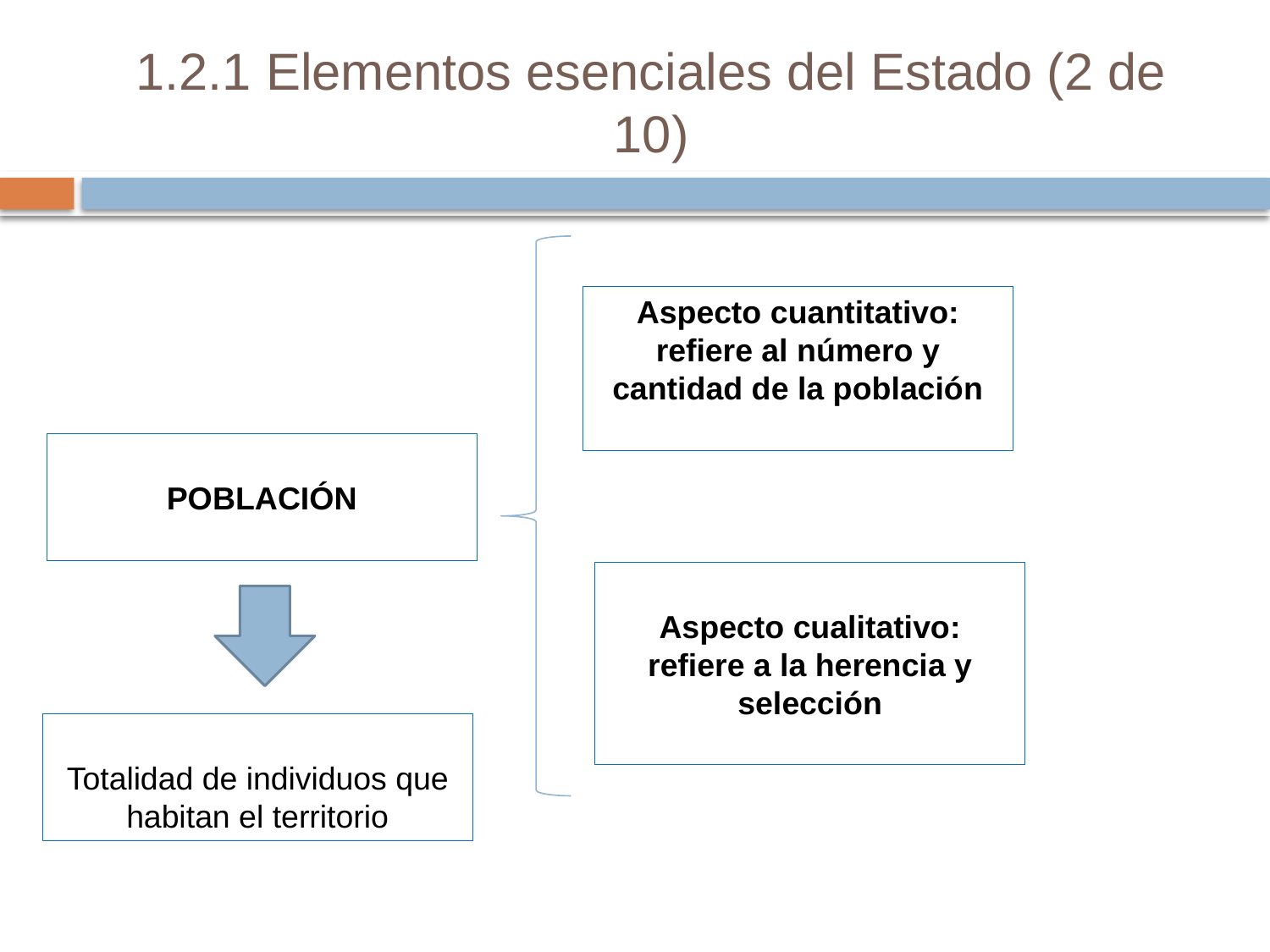

# 1.2.1 Elementos esenciales del Estado (2 de 10)

Aspecto cuantitativo: refiere al número y cantidad de la población

POBLACIÓN

Aspecto cualitativo: refiere a la herencia y selección

Totalidad de individuos que habitan el territorio